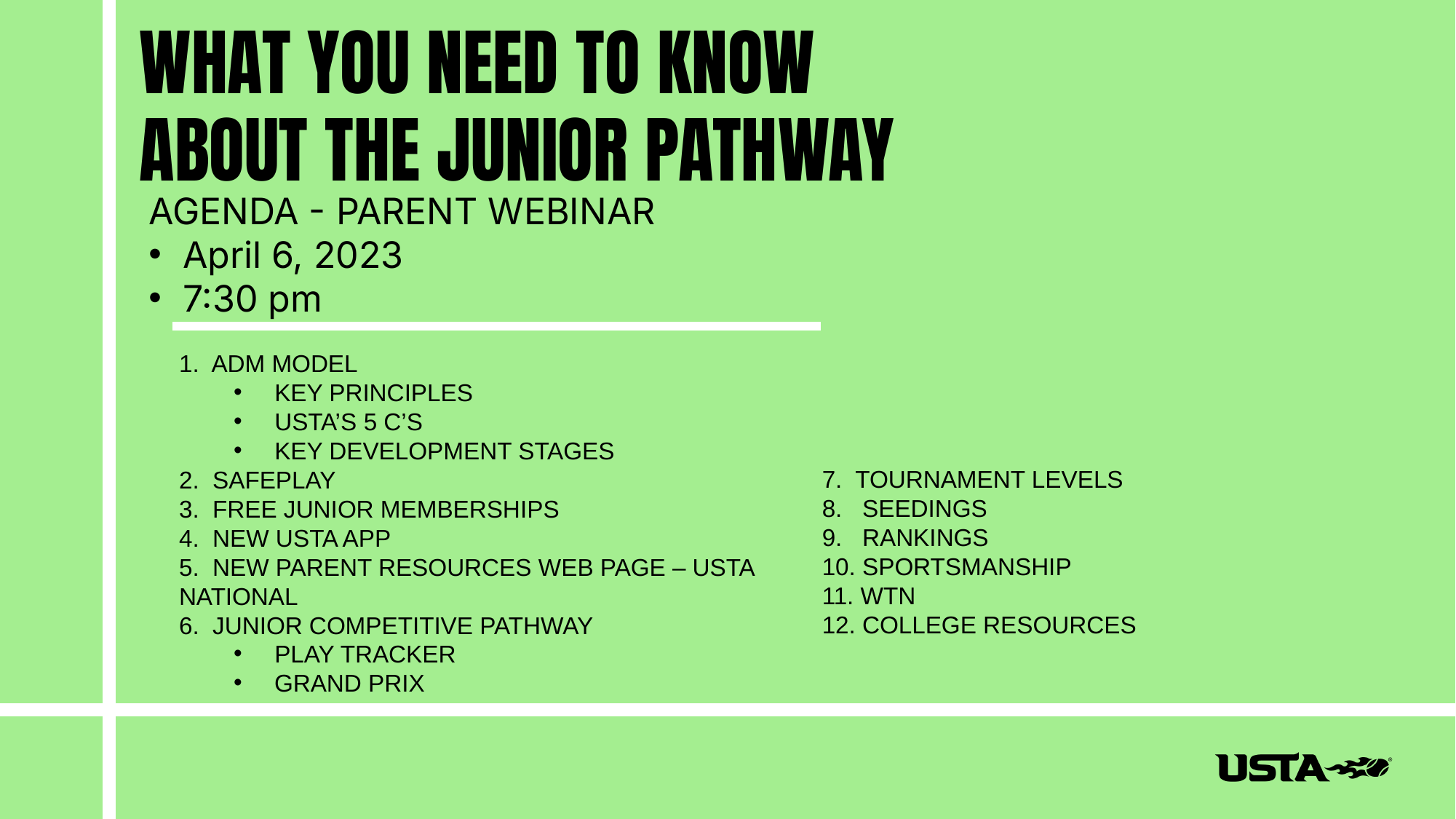

WHAT YOU NEED TO KNOW ABOUT THE JUNIOR PATHWAY
AGENDA - PARENT WEBINAR
April 6, 2023
7:30 pm
1.  ADM MODEL
KEY PRINCIPLES
USTA’S 5 C’S
KEY DEVELOPMENT STAGES
2.  SAFEPLAY
3.  FREE JUNIOR MEMBERSHIPS
4.  NEW USTA APP
5.  NEW PARENT RESOURCES WEB PAGE – USTA NATIONAL
6.  JUNIOR COMPETITIVE PATHWAY
PLAY TRACKER
 GRAND PRIX
7.  TOURNAMENT LEVELS
8.   SEEDINGS
9.   RANKINGS
10. SPORTSMANSHIP
11. WTN
12. COLLEGE RESOURCES